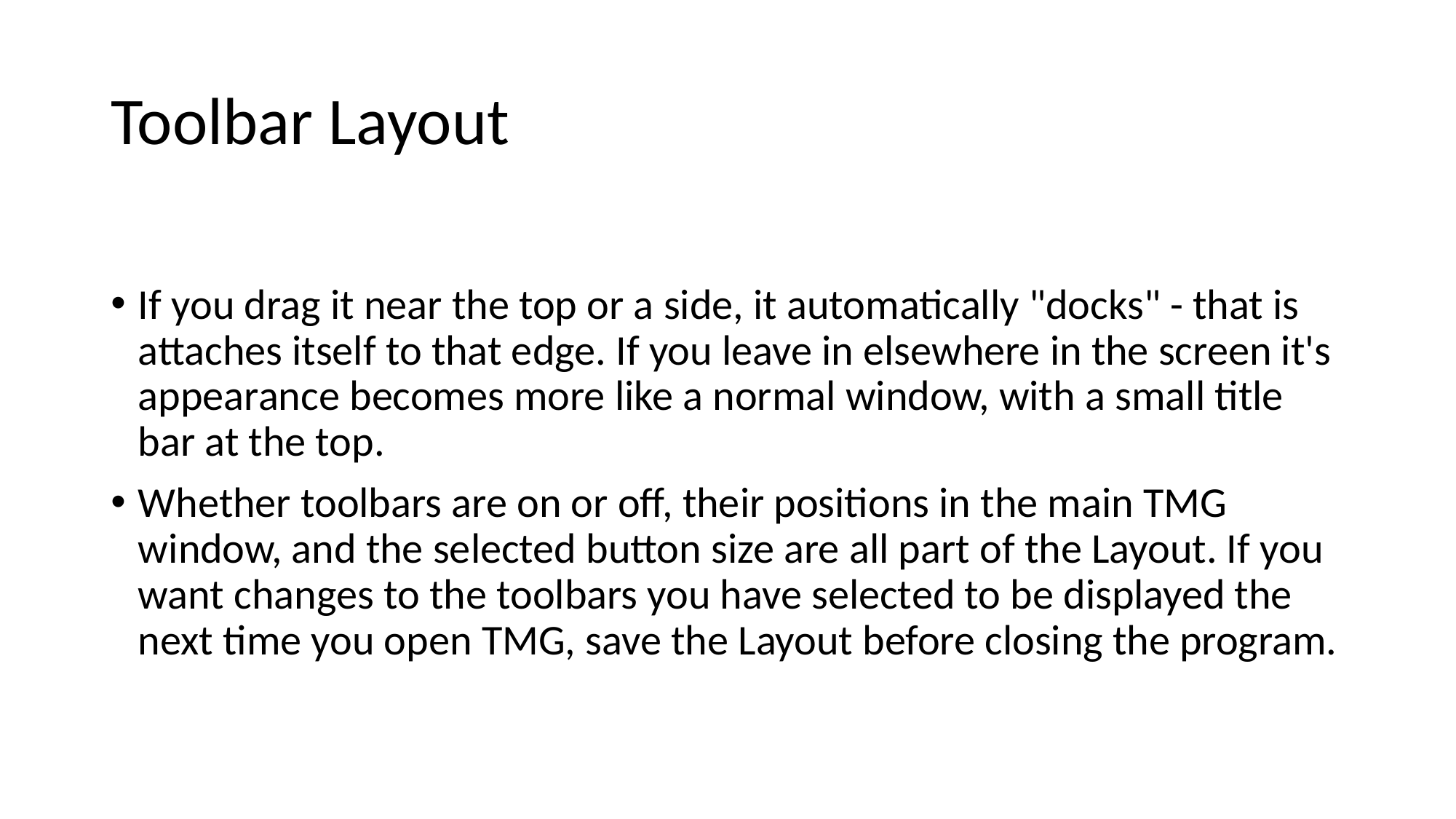

# Toolbar Layout
If you drag it near the top or a side, it automatically "docks" - that is attaches itself to that edge. If you leave in elsewhere in the screen it's appearance becomes more like a normal window, with a small title bar at the top.
Whether toolbars are on or off, their positions in the main TMG window, and the selected button size are all part of the Layout. If you want changes to the toolbars you have selected to be displayed the next time you open TMG, save the Layout before closing the program.